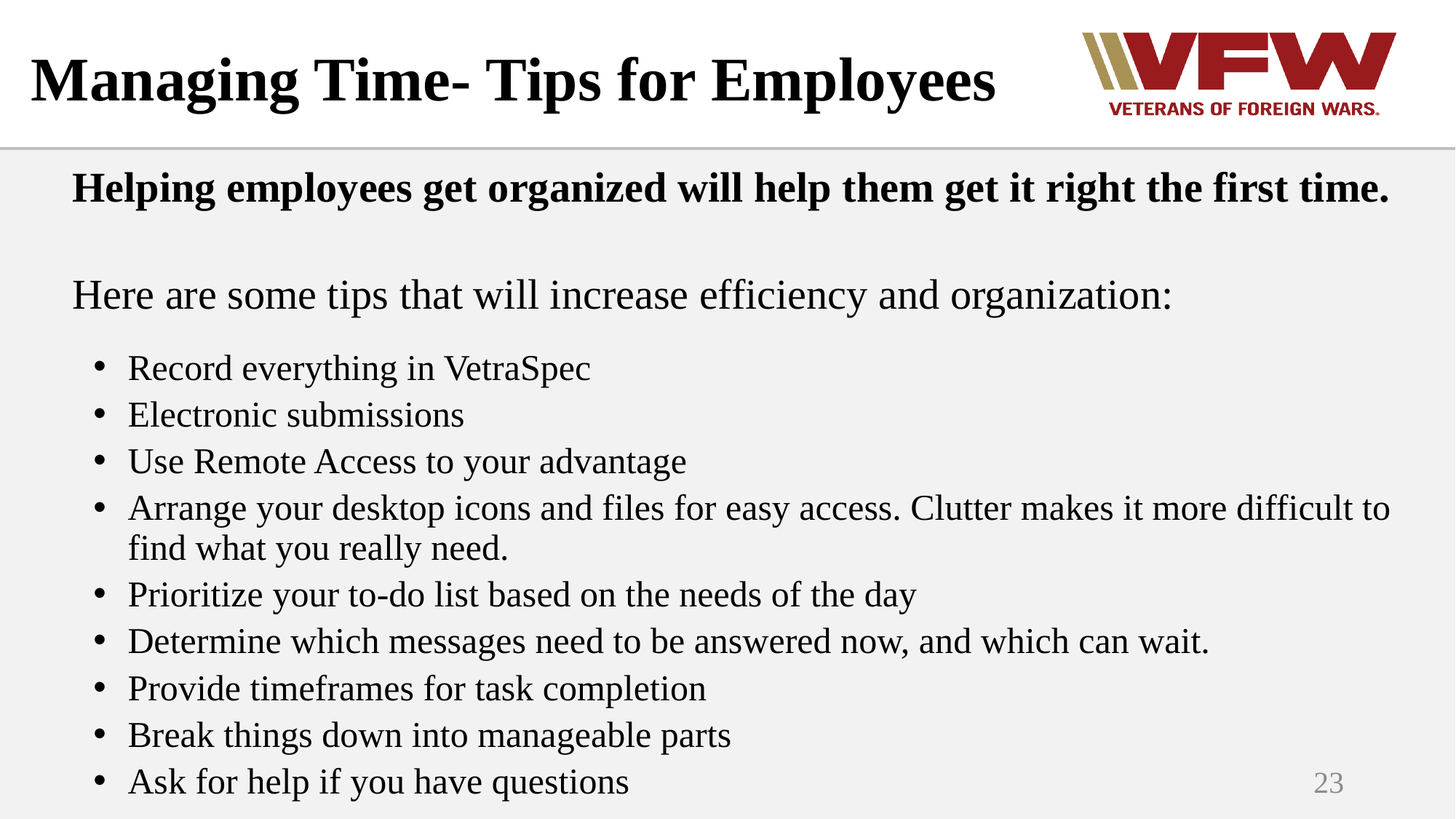

# Managing Time- Tips for Employees
Helping employees get organized will help them get it right the first time.
Here are some tips that will increase efficiency and organization:

Record everything in VetraSpec
Electronic submissions
Use Remote Access to your advantage
Arrange your desktop icons and files for easy access. Clutter makes it more difficult to find what you really need.
Prioritize your to-do list based on the needs of the day
Determine which messages need to be answered now, and which can wait.
Provide timeframes for task completion
Break things down into manageable parts
Ask for help if you have questions

23